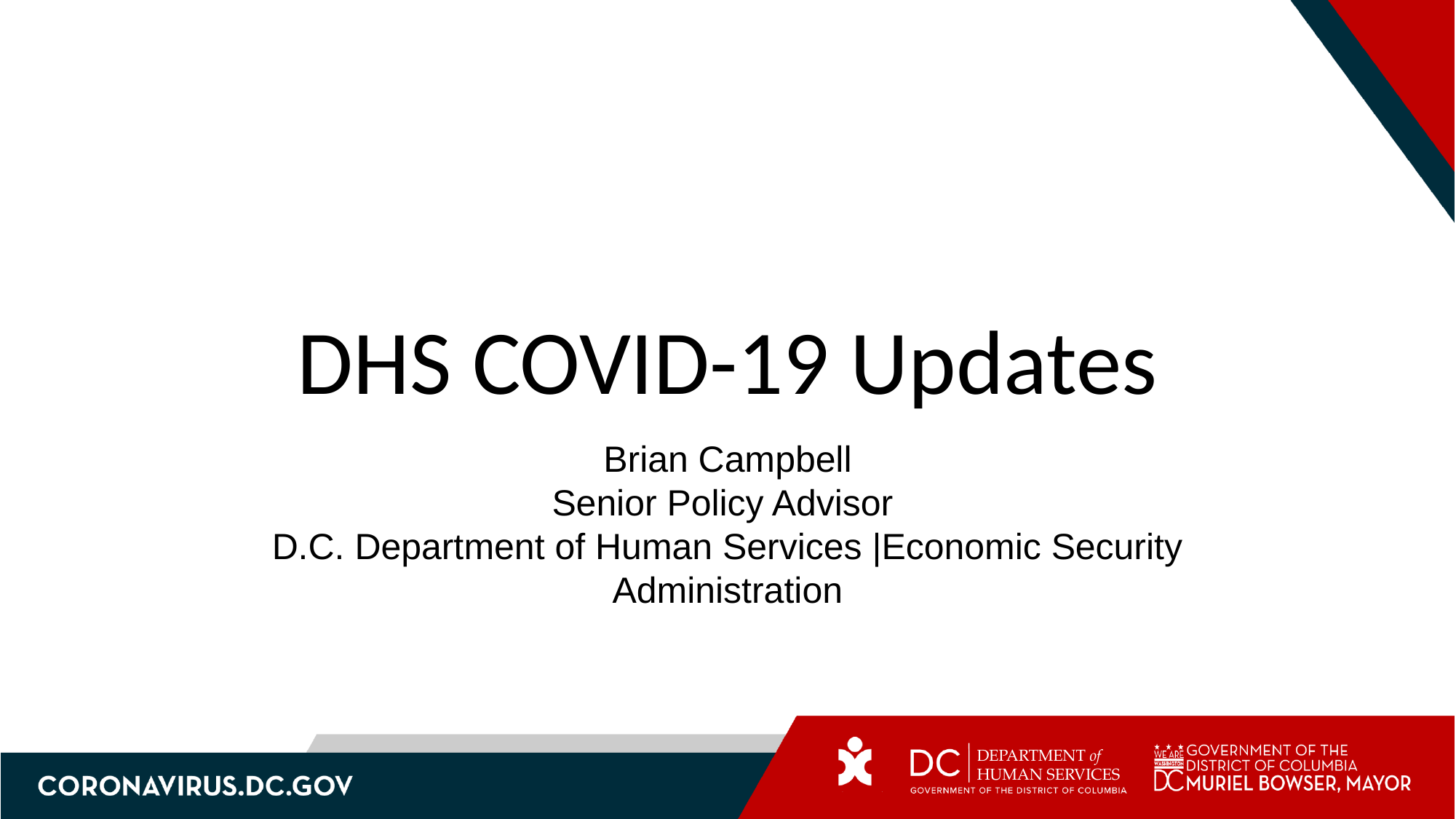

# DHS COVID-19 Updates
Brian Campbell
Senior Policy Advisor
D.C. Department of Human Services |Economic Security Administration